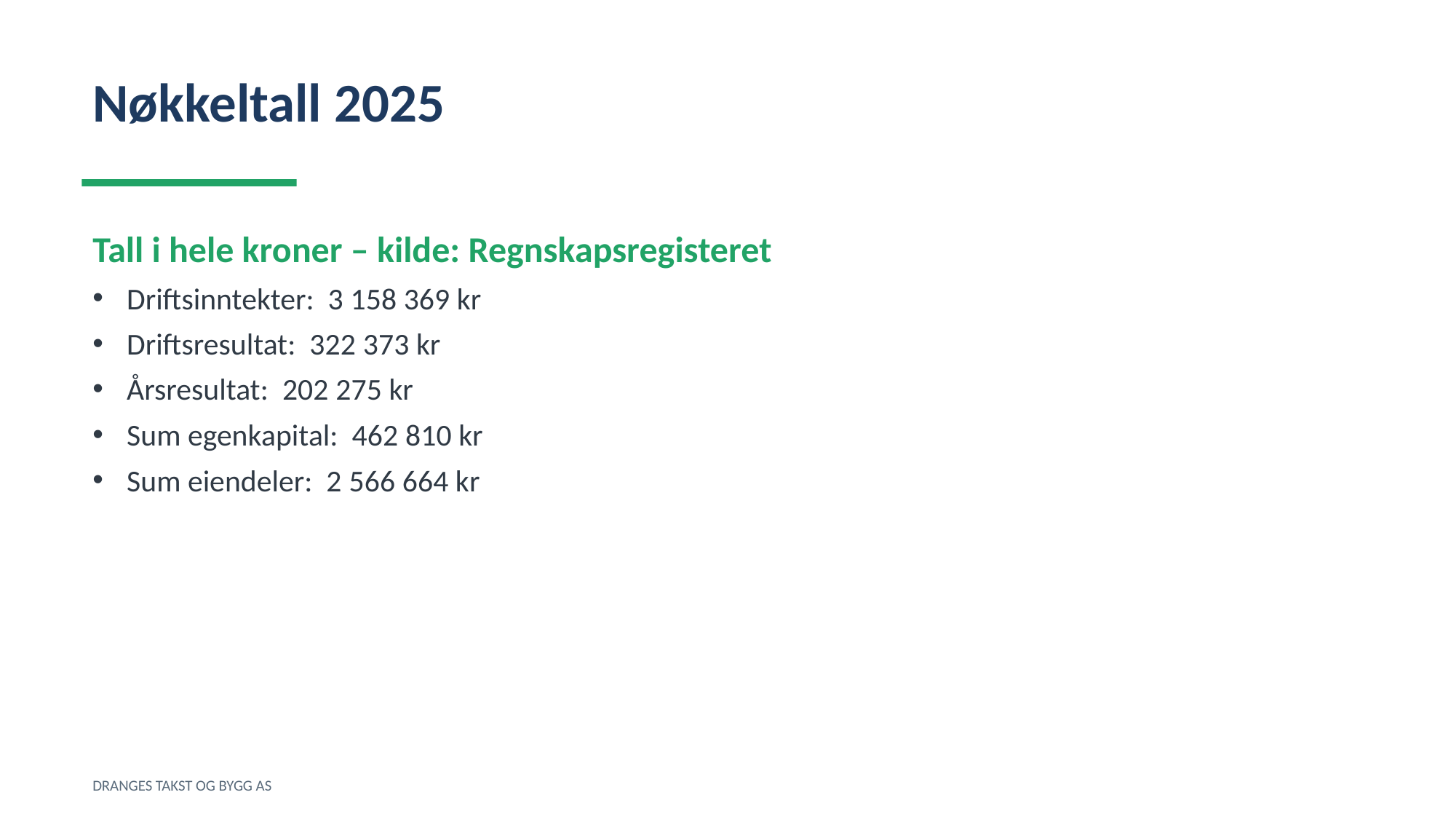

Nøkkeltall 2025

Tall i hele kroner – kilde: Regnskapsregisteret
Driftsinntekter:  3 158 369 kr
Driftsresultat:  322 373 kr
Årsresultat:  202 275 kr
Sum egenkapital:  462 810 kr
Sum eiendeler:  2 566 664 kr
DRANGES TAKST OG BYGG AS